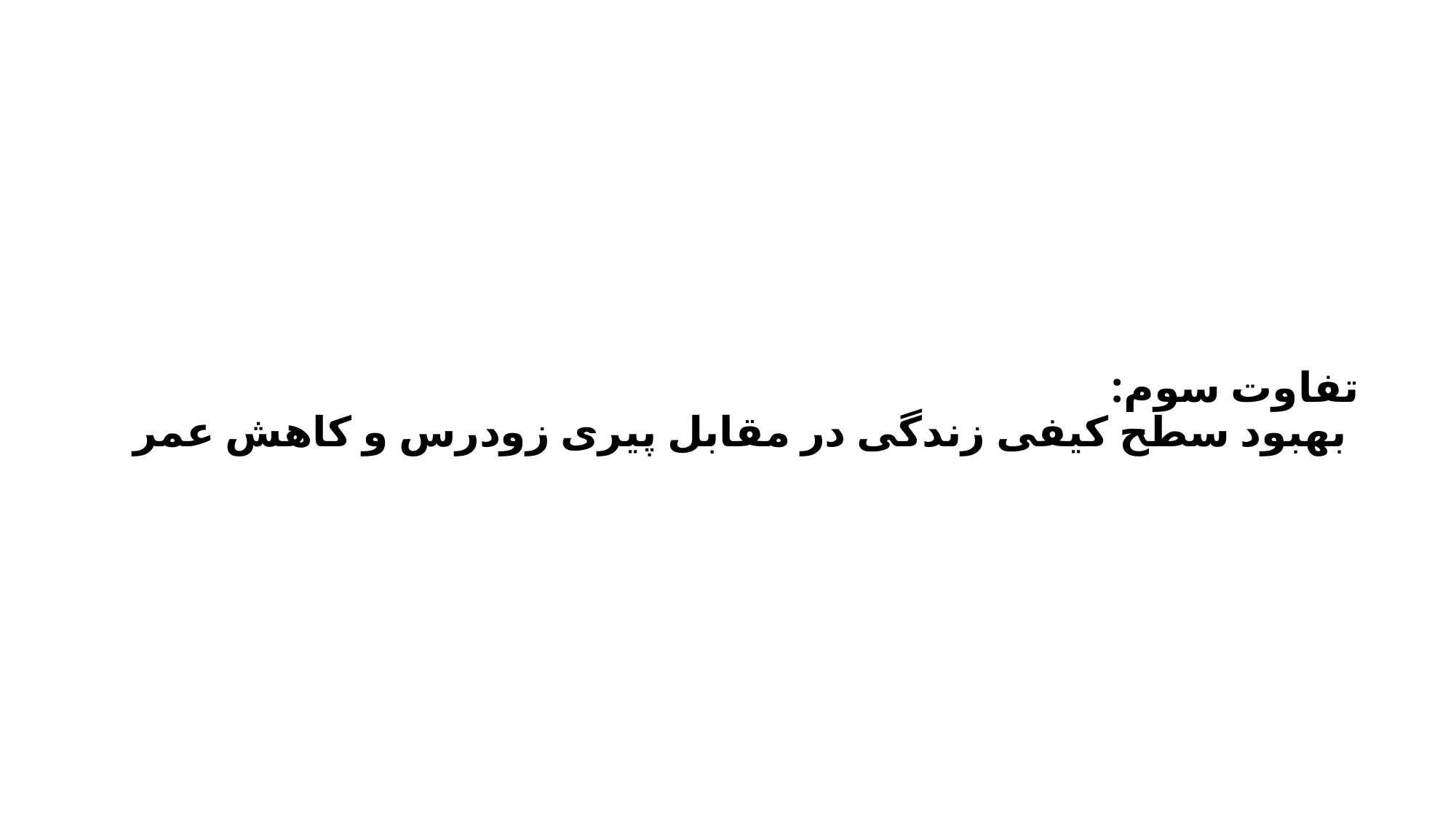

# تفاوت سوم: بهبود سطح کیفی زندگی در مقابل پیری زودرس و کاهش عمر